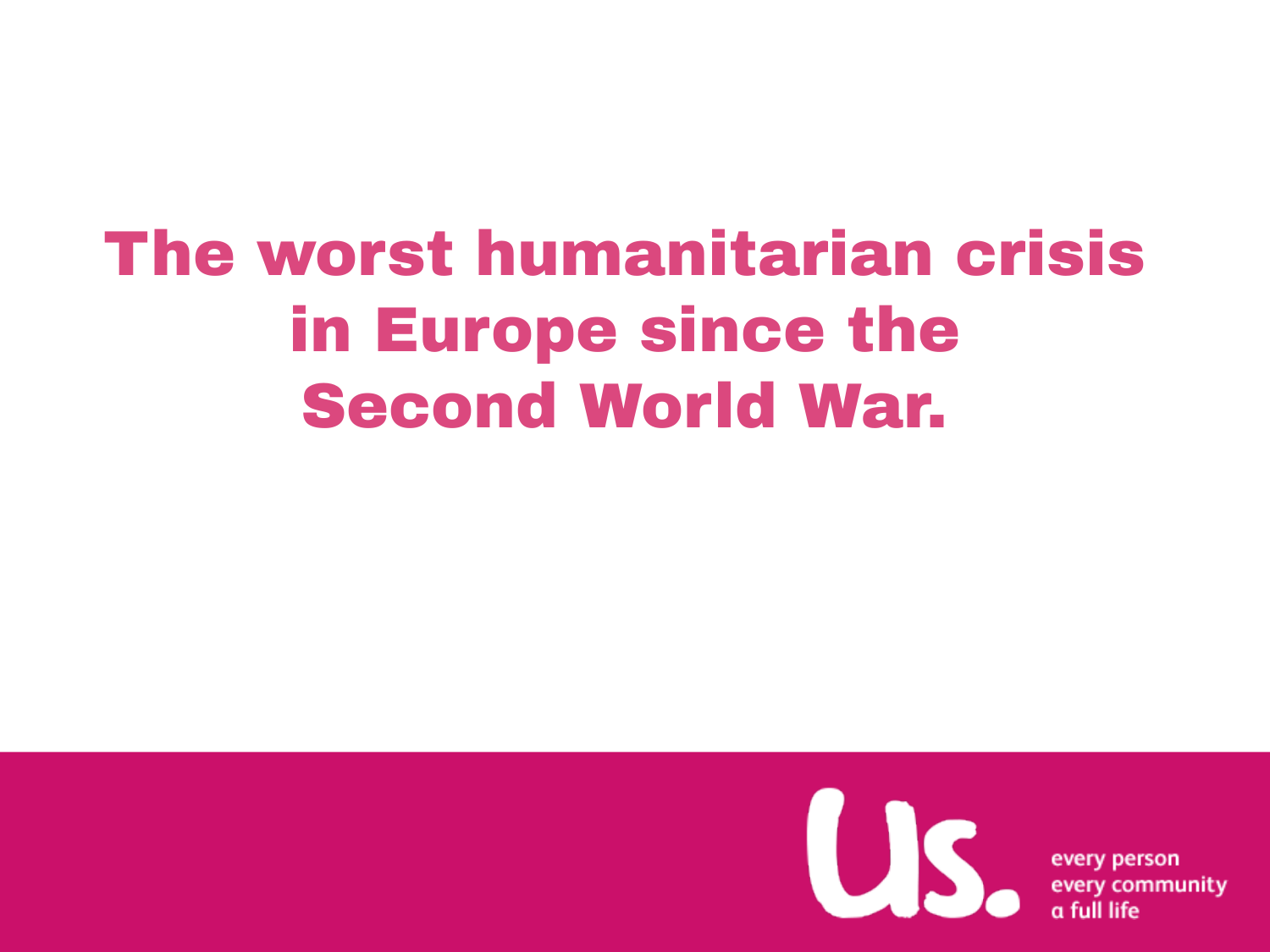

# The worst humanitarian crisis in Europe since the Second World War.